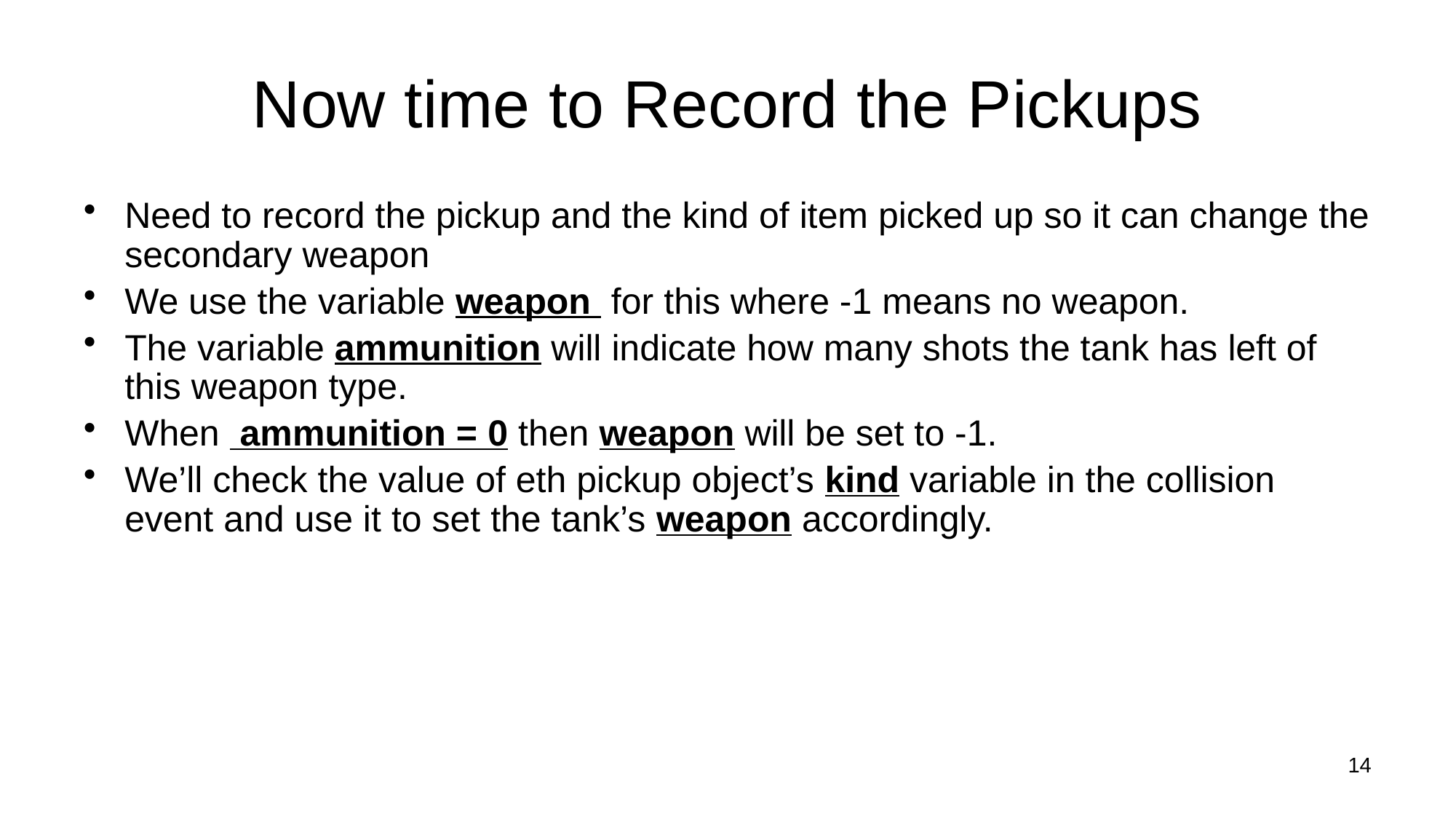

# Now time to Record the Pickups
Need to record the pickup and the kind of item picked up so it can change the secondary weapon
We use the variable weapon  for this where -1 means no weapon.
The variable ammunition will indicate how many shots the tank has left of this weapon type.
When  ammunition = 0 then weapon will be set to -1.
We’ll check the value of eth pickup object’s kind variable in the collision event and use it to set the tank’s weapon accordingly.
14